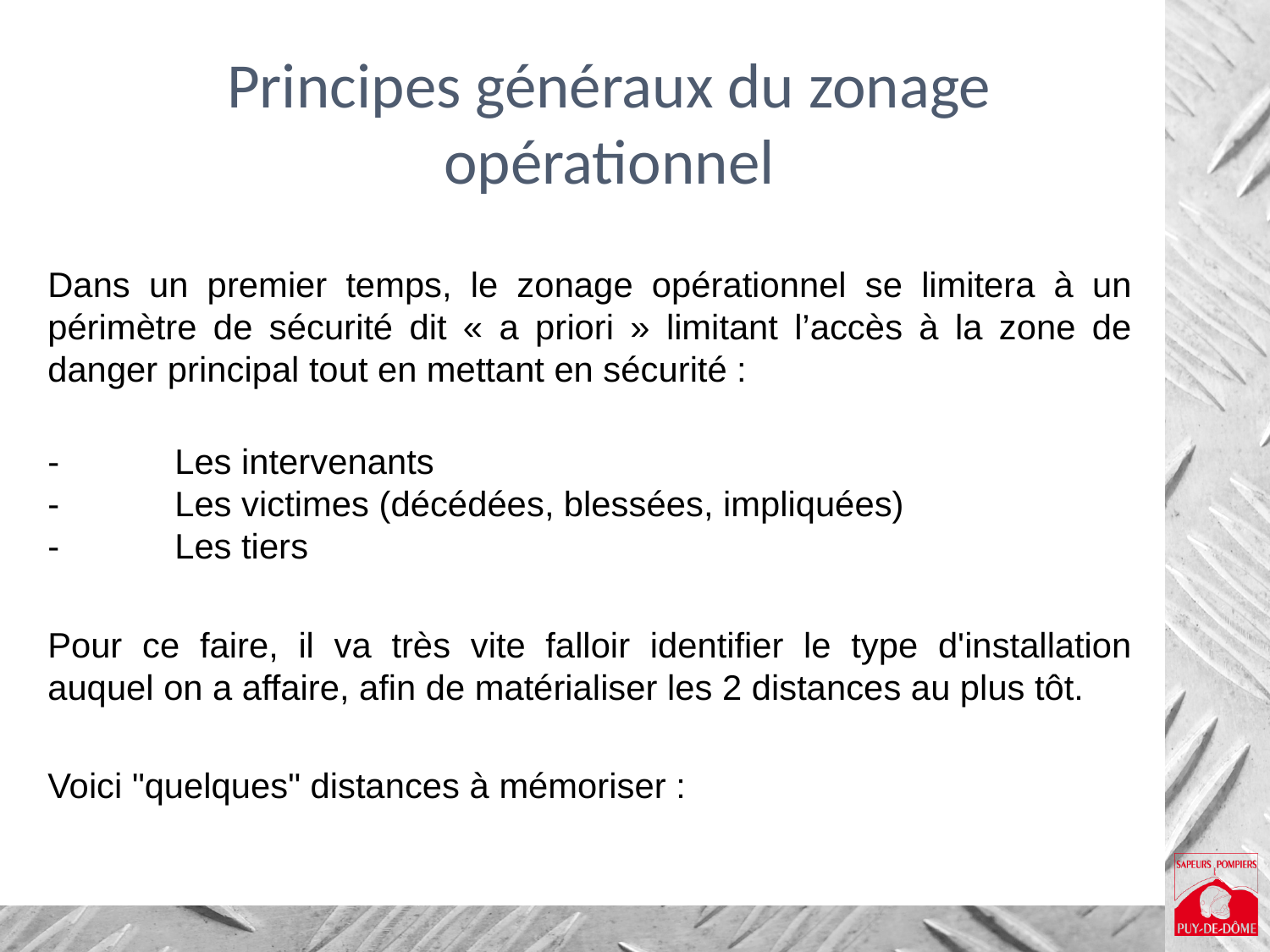

# Principes généraux du zonage opérationnel
Dans un premier temps, le zonage opérationnel se limitera à un périmètre de sécurité dit « a priori » limitant l’accès à la zone de danger principal tout en mettant en sécurité :
-	Les intervenants
-	Les victimes (décédées, blessées, impliquées)
-	Les tiers

Pour ce faire, il va très vite falloir identifier le type d'installation auquel on a affaire, afin de matérialiser les 2 distances au plus tôt.

Voici "quelques" distances à mémoriser :